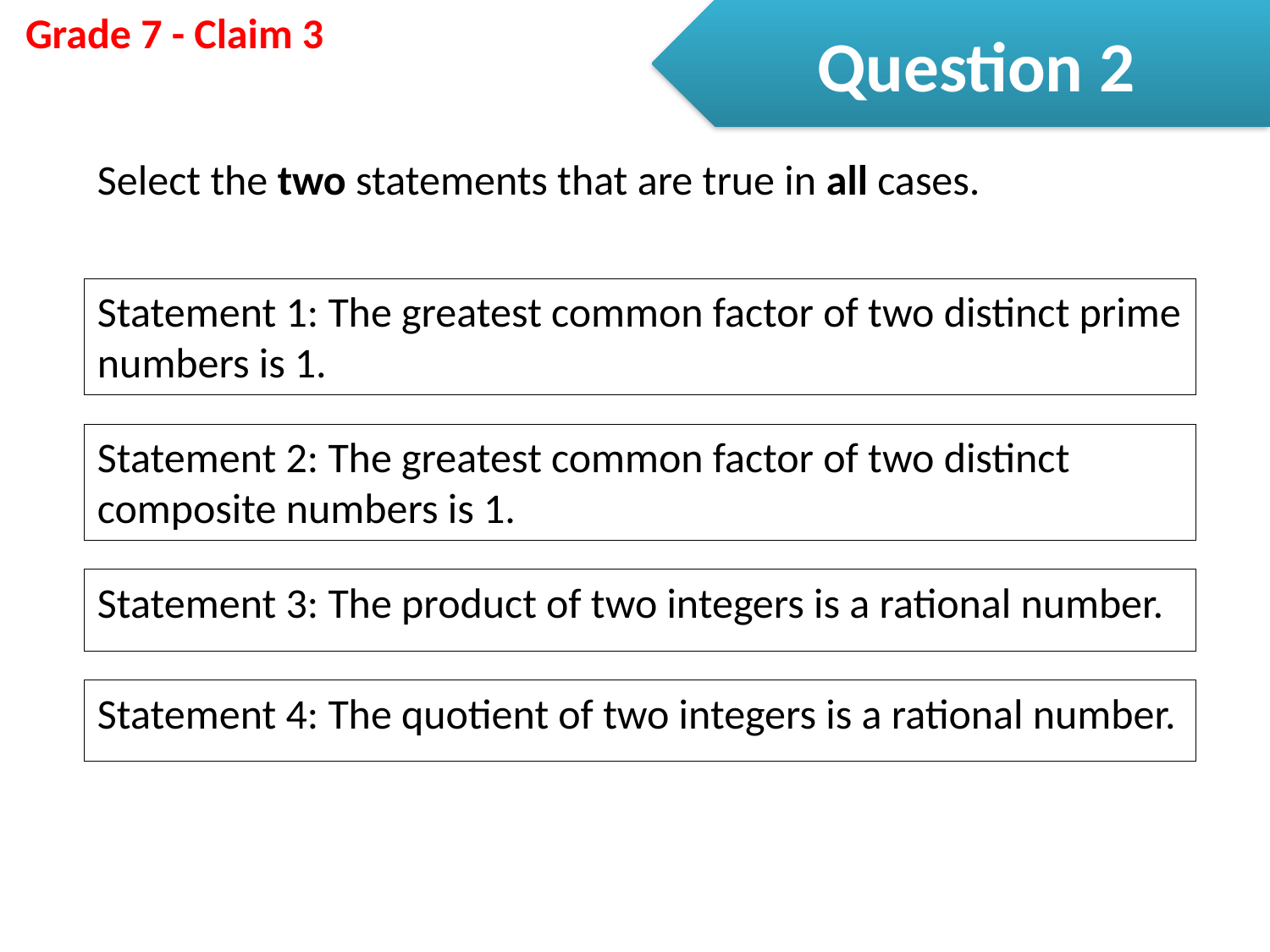

Question 2
Select the two statements that are true in all cases.

Statement 1: The greatest common factor of two distinct prime numbers is 1.
Statement 2: The greatest common factor of two distinct composite numbers is 1.
Statement 3: The product of two integers is a rational number.
Statement 4: The quotient of two integers is a rational number.